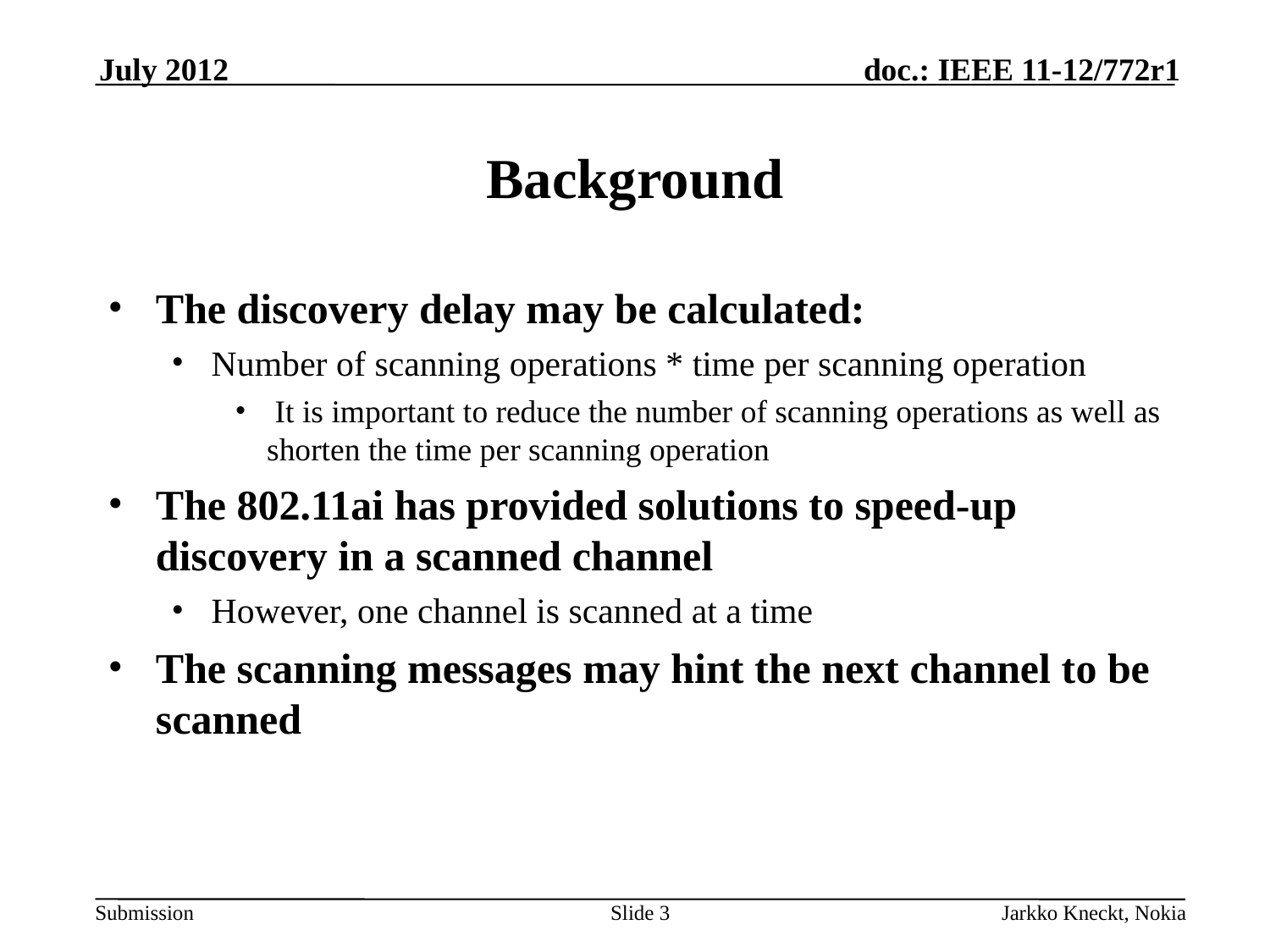

July 2012
# Background
The discovery delay may be calculated:
Number of scanning operations * time per scanning operation
 It is important to reduce the number of scanning operations as well as shorten the time per scanning operation
The 802.11ai has provided solutions to speed-up discovery in a scanned channel
However, one channel is scanned at a time
The scanning messages may hint the next channel to be scanned

Slide 3
Jarkko Kneckt, Nokia